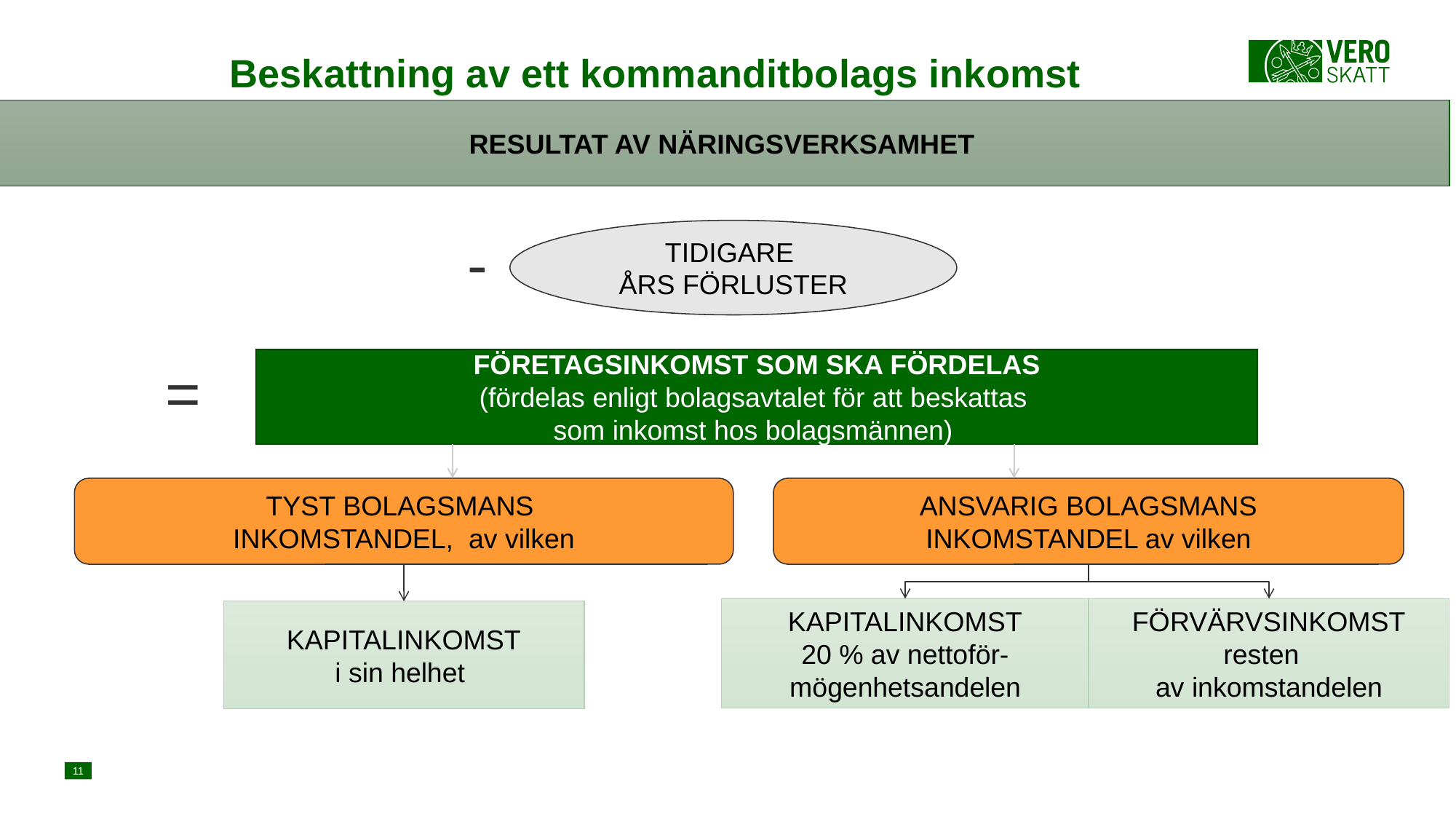

Beskattning av ett kommanditbolags inkomst
RESULTAT AV NÄRINGSVERKSAMHET
-
TIDIGARE
ÅRS FÖRLUSTER
=
FÖRETAGSINKOMST SOM SKA FÖRDELAS
(fördelas enligt bolagsavtalet för att beskattas
som inkomst hos bolagsmännen)
TYST BOLAGSMANS
INKOMSTANDEL,  av vilken
ANSVARIG BOLAGSMANS
INKOMSTANDEL av vilken
KAPITALINKOMST
20 % av nettoför-
mögenhetsandelen
FÖRVÄRVSINKOMST
resten
av inkomstandelen
KAPITALINKOMST
i sin helhet
11